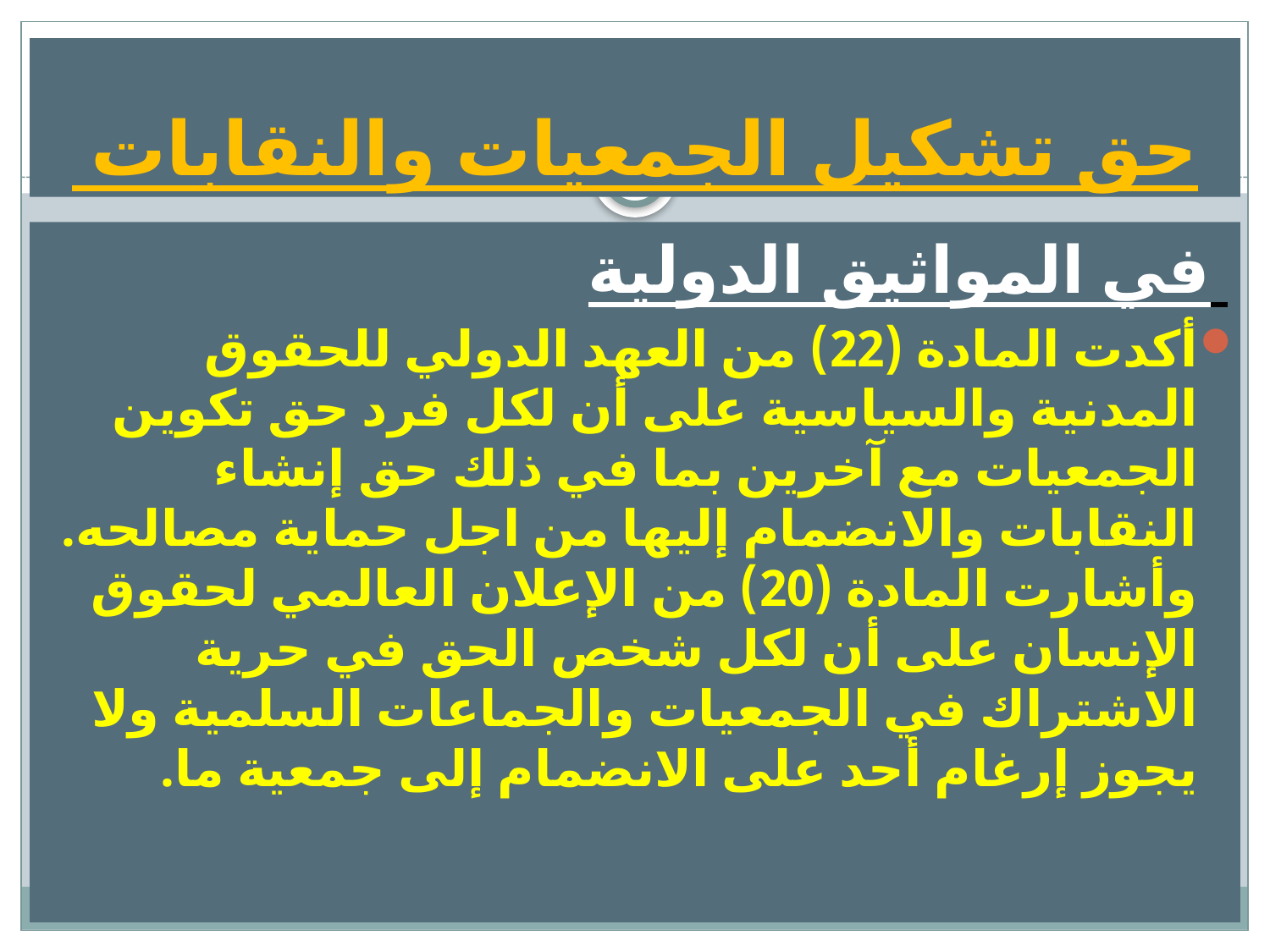

# حق تشكيل الجمعيات والنقابات
 في المواثيق الدولية
أكدت المادة (22) من العهد الدولي للحقوق المدنية والسياسية على أن لكل فرد حق تكوين الجمعيات مع آخرين بما في ذلك حق إنشاء النقابات والانضمام إليها من اجل حماية مصالحه. وأشارت المادة (20) من الإعلان العالمي لحقوق الإنسان على أن لكل شخص الحق في حرية الاشتراك في الجمعيات والجماعات السلمية ولا يجوز إرغام أحد على الانضمام إلى جمعية ما.